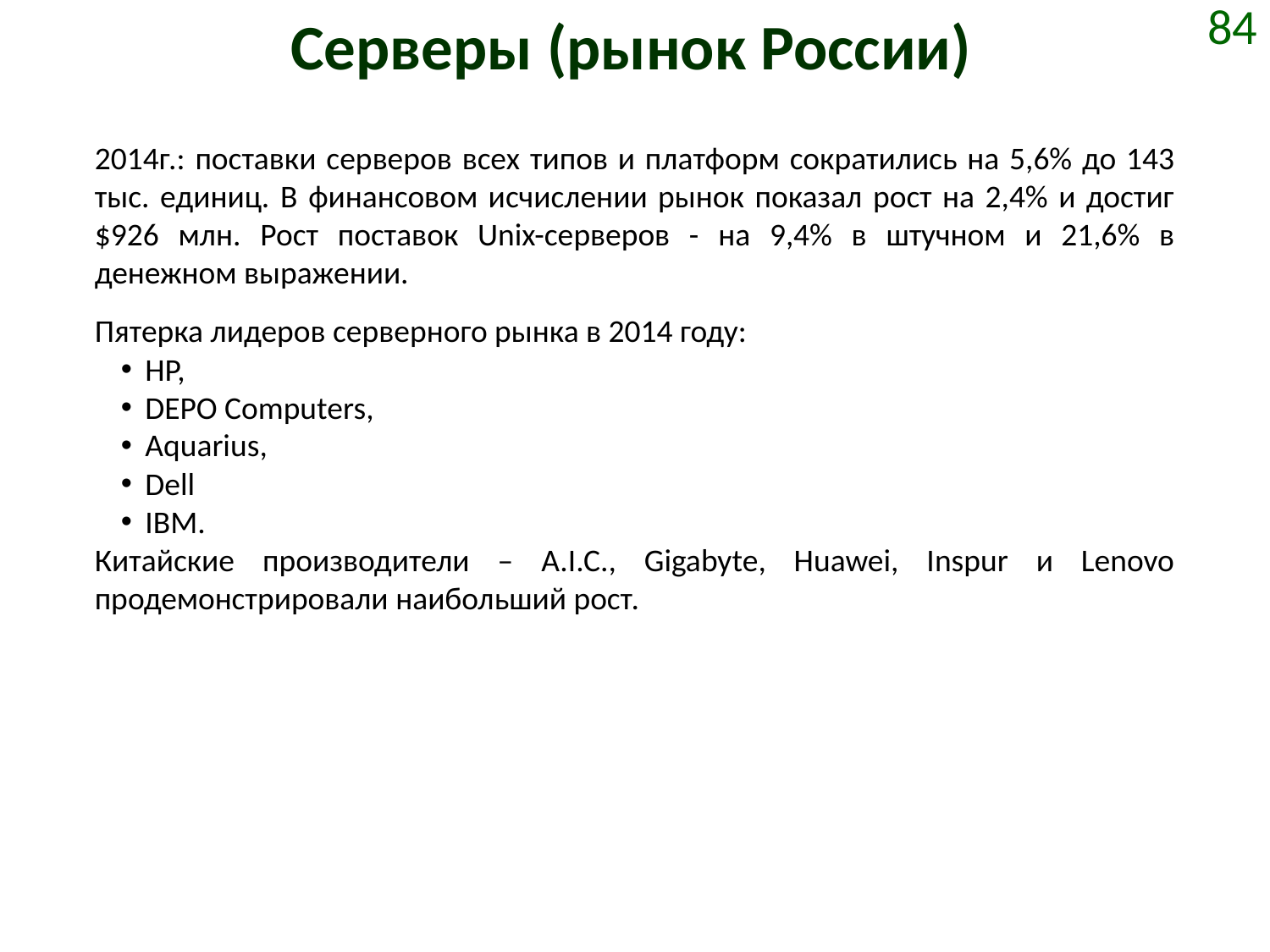

# Серверы (рынок России)
84
2014г.: поставки серверов всех типов и платформ сократились на 5,6% до 143 тыс. единиц. В финансовом исчислении рынок показал рост на 2,4% и достиг $926 млн. Рост поставок Unix-серверов - на 9,4% в штучном и 21,6% в денежном выражении.
Пятерка лидеров серверного рынка в 2014 году:
HP,
DEPO Computers,
Aquarius,
Dell
IBM.
Китайские производители – A.I.C., Gigabyte, Huawei, Inspur и Lenovo продемонстрировали наибольший рост.